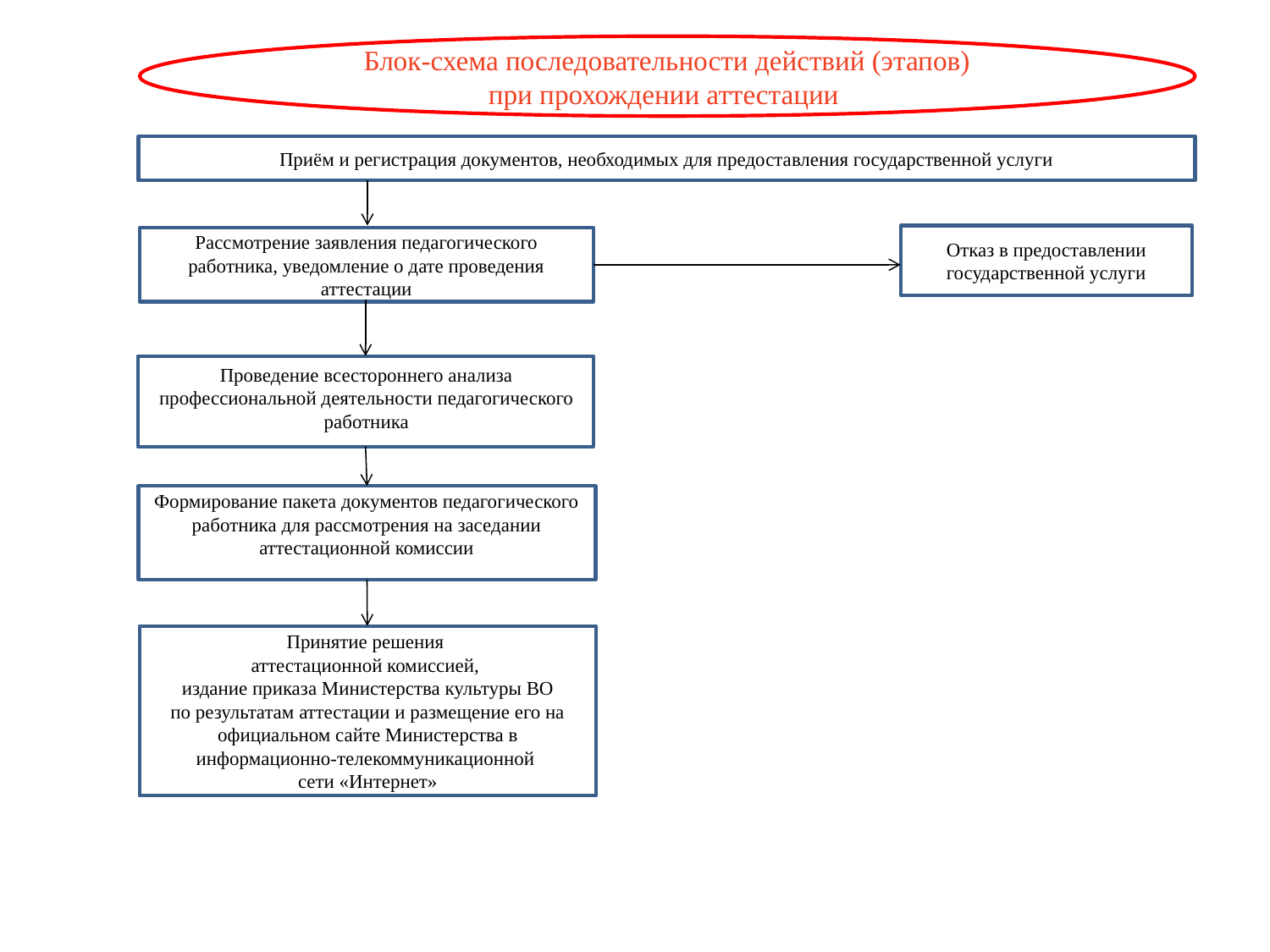

Блок-схема последовательности действий (этапов)
при прохождении аттестации
Приём и регистрация документов, необходимых для предоставления государственной услуги
Отказ в предоставлении государственной услуги
Рассмотрение заявления педагогического работника, уведомление о дате проведения аттестации
Проведение всестороннего анализа профессиональной деятельности педагогического работника

Формирование пакета документов педагогического работника для рассмотрения на заседании аттестационной комиссии

Принятие решения
аттестационной комиссией,
издание приказа Министерства культуры ВО
по результатам аттестации и размещение его на официальном сайте Министерства в информационно-телекоммуникационной
сети «Интернет»